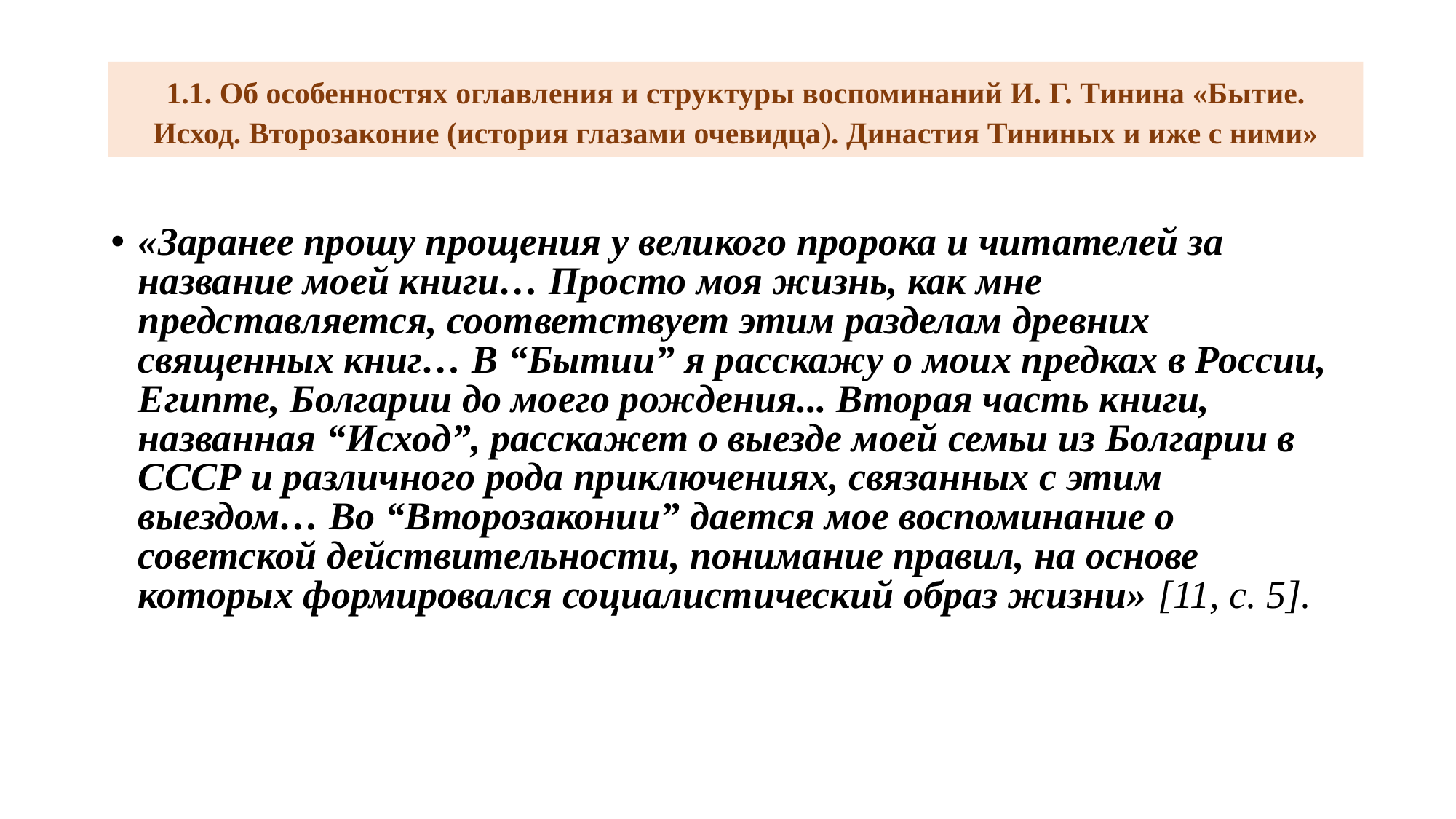

# 1.1. Об особенностях оглавления и структуры воспоминаний И. Г. Тинина «Бытие. Исход. Второзаконие (история глазами очевидца). Династия Тининых и иже с ними»
1.1. Об особенностях оглавления и структуры воспоминаний И. Г. Тинина «Бытие. Исход. Второзаконие (история глазами очевидца). Династия Тининых и иже с ними»
«Заранее прошу прощения у великого пророка и читателей за название моей книги… Просто моя жизнь, как мне представляется, соответствует этим разделам древних священных книг… В “Бытии” я расскажу о моих предках в России, Египте, Болгарии до моего рождения... Вторая часть книги, названная “Исход”, расскажет о выезде моей семьи из Болгарии в СССР и различного рода приключениях, связанных с этим выездом… Во “Второзаконии” дается мое воспоминание о советской действительности, понимание правил, на основе которых формировался социалистический образ жизни» [11, с. 5].